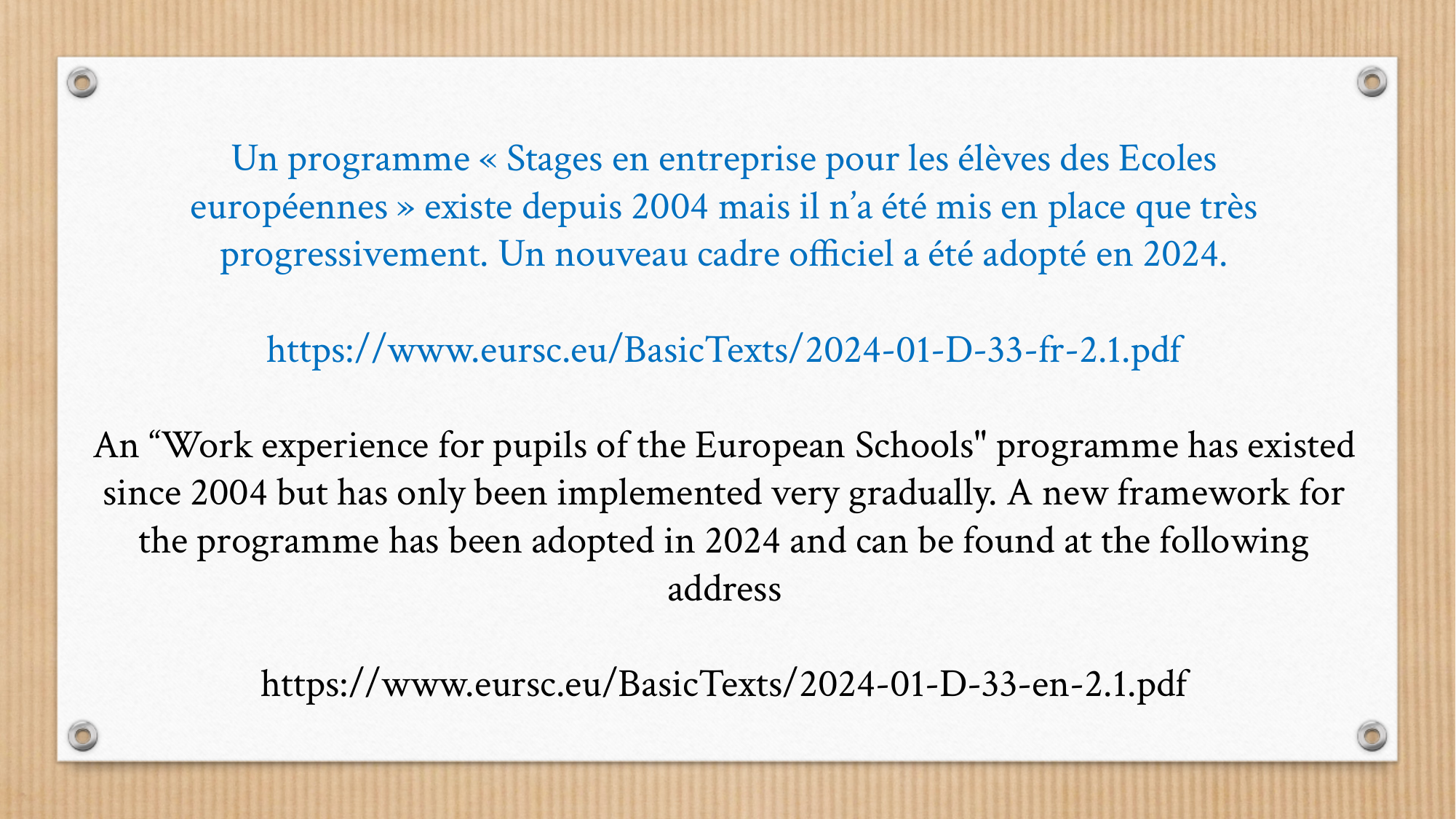

Un programme « Stages en entreprise pour les élèves des Ecoles européennes » existe depuis 2004 mais il n’a été mis en place que très progressivement. Un nouveau cadre officiel a été adopté en 2024.

https://www.eursc.eu/BasicTexts/2024-01-D-33-fr-2.1.pdf

An “Work experience for pupils of the European Schools" programme has existed since 2004 but has only been implemented very gradually. A new framework for the programme has been adopted in 2024 and can be found at the following address

https://www.eursc.eu/BasicTexts/2024-01-D-33-en-2.1.pdf